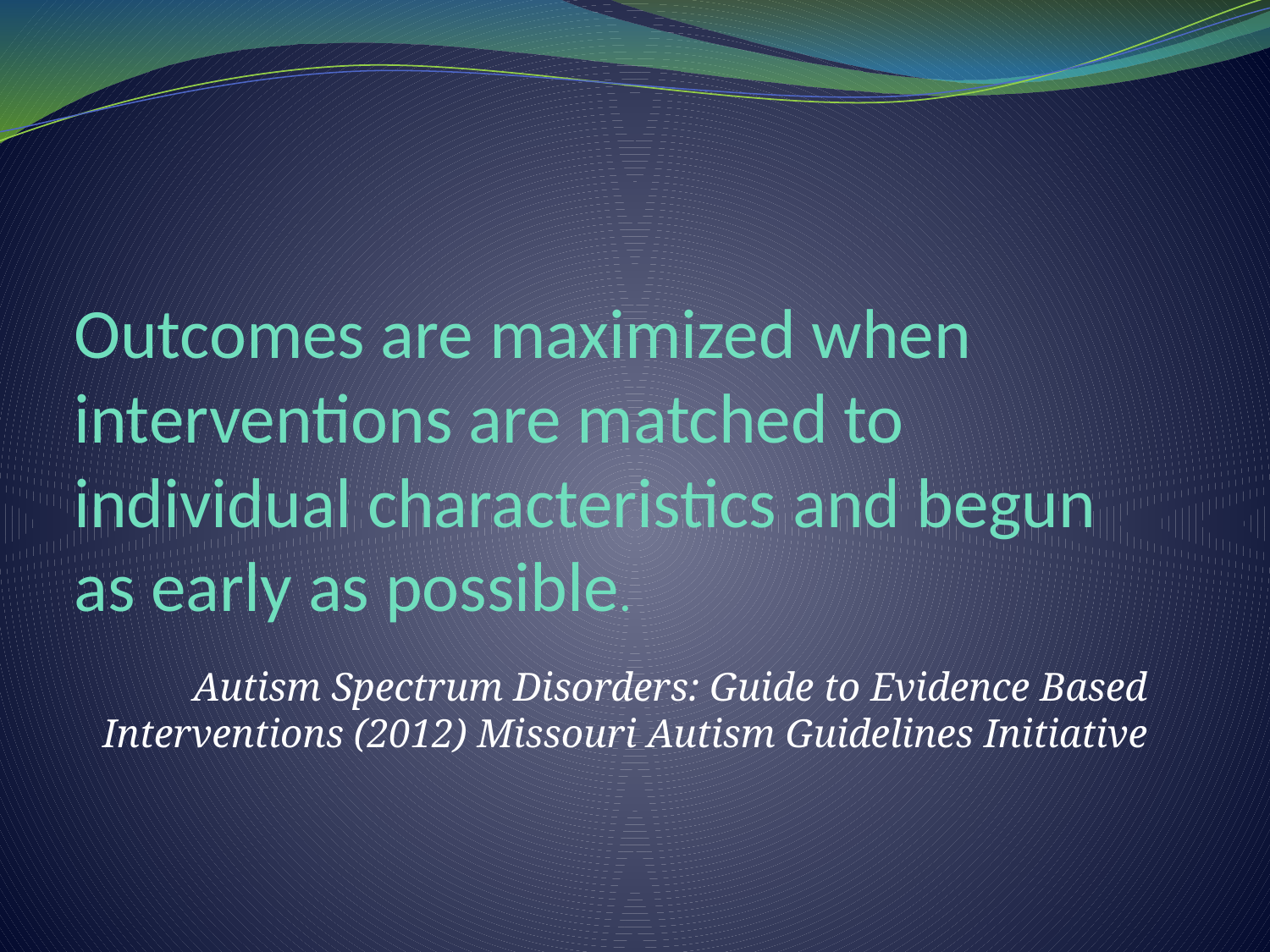

# Outcomes are maximized when interventions are matched to individual characteristics and begun as early as possible.
Autism Spectrum Disorders: Guide to Evidence Based Interventions (2012) Missouri Autism Guidelines Initiative